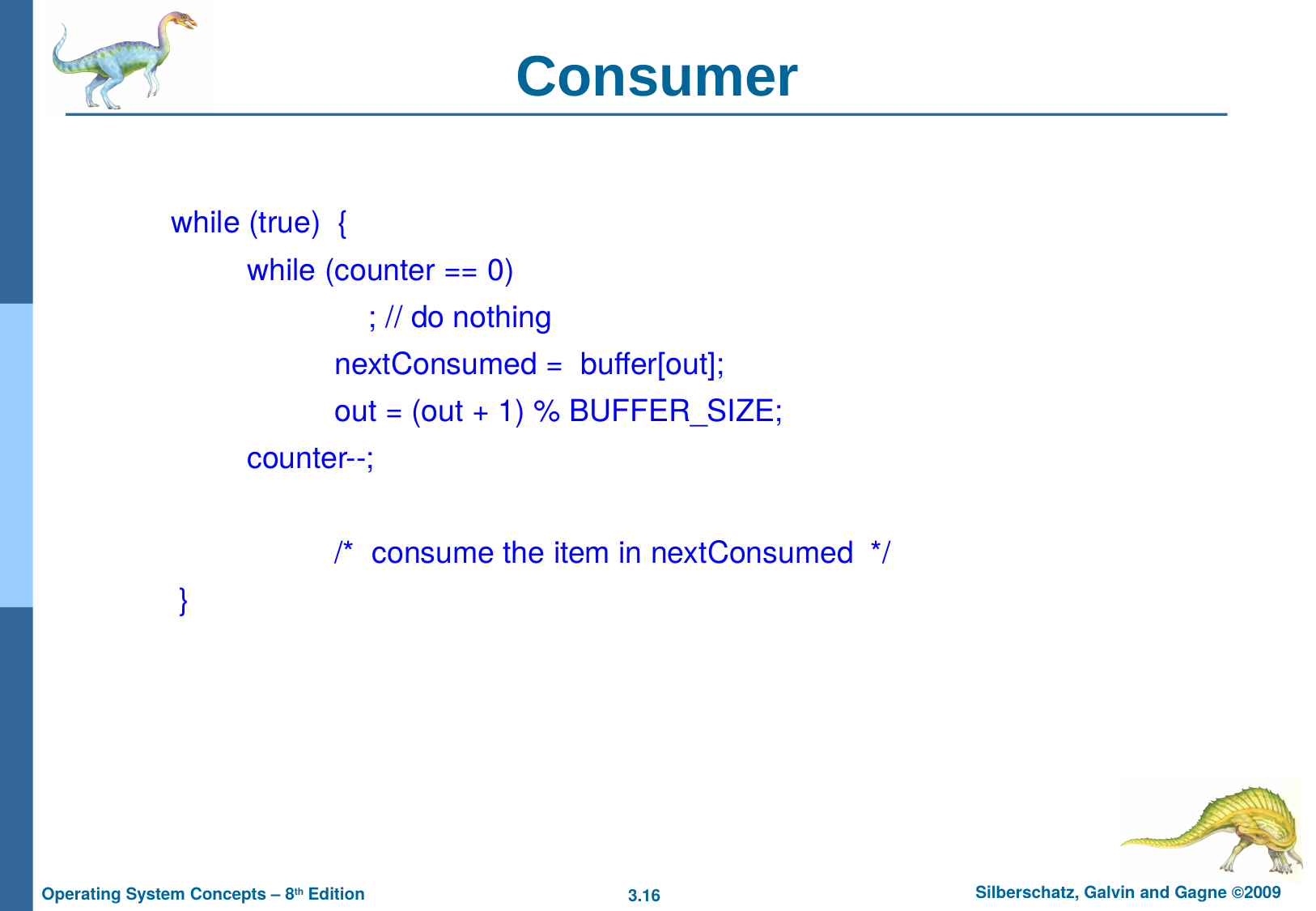

# Consumer

    while (true)  {
	        while (counter == 0)
		        ; // do nothing
		    nextConsumed =  buffer[out];
		    out = (out + 1) % BUFFER_SIZE;
	        counter--;

		    /*  consume the item in nextConsumed  */
	}